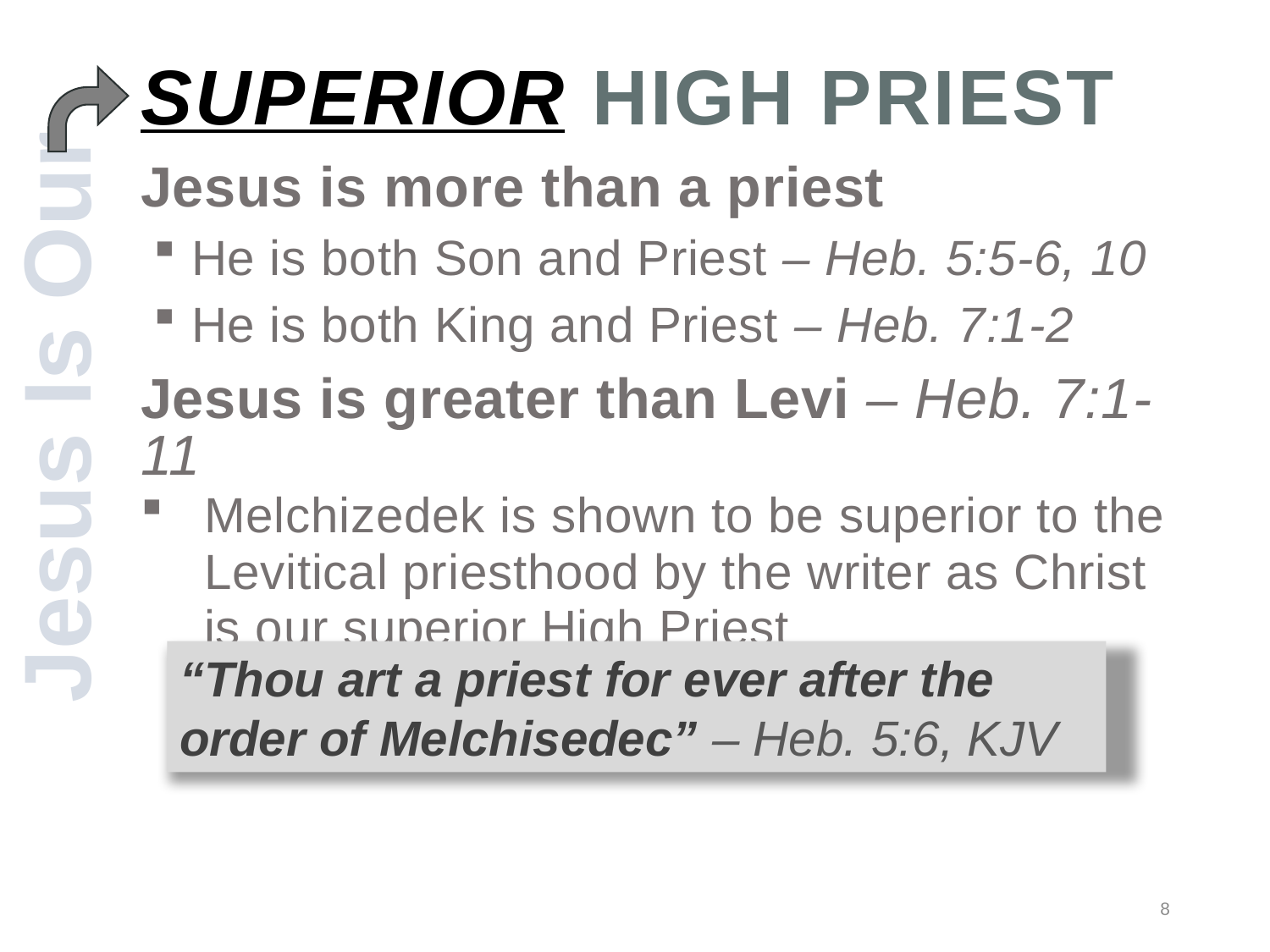

# Superior High Priest

Jesus is more than a priest
He is both Son and Priest – Heb. 5:5-6, 10
He is both King and Priest – Heb. 7:1-2
Jesus is greater than Levi – Heb. 7:1-11
Melchizedek is shown to be superior to the Levitical priesthood by the writer as Christ is our superior High Priest
Jesus Is Our
“Thou art a priest for ever after the order of Melchisedec” – Heb. 5:6, KJV
8